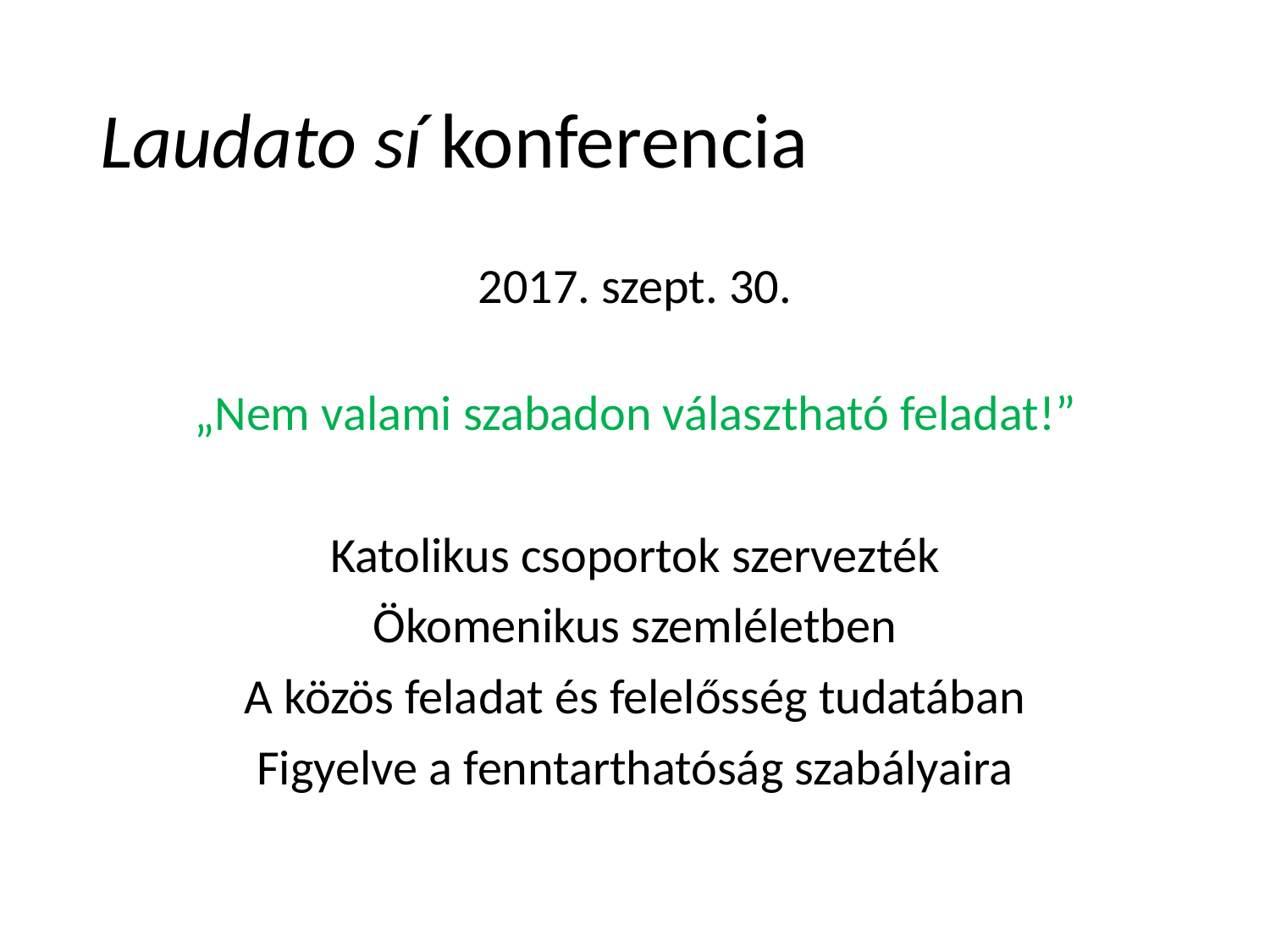

# Laudato sí konferencia
2017. szept. 30.

„Nem valami szabadon választható feladat!”

Katolikus csoportok szervezték
Ökomenikus szemléletben
A közös feladat és felelősség tudatában
Figyelve a fenntarthatóság szabályaira